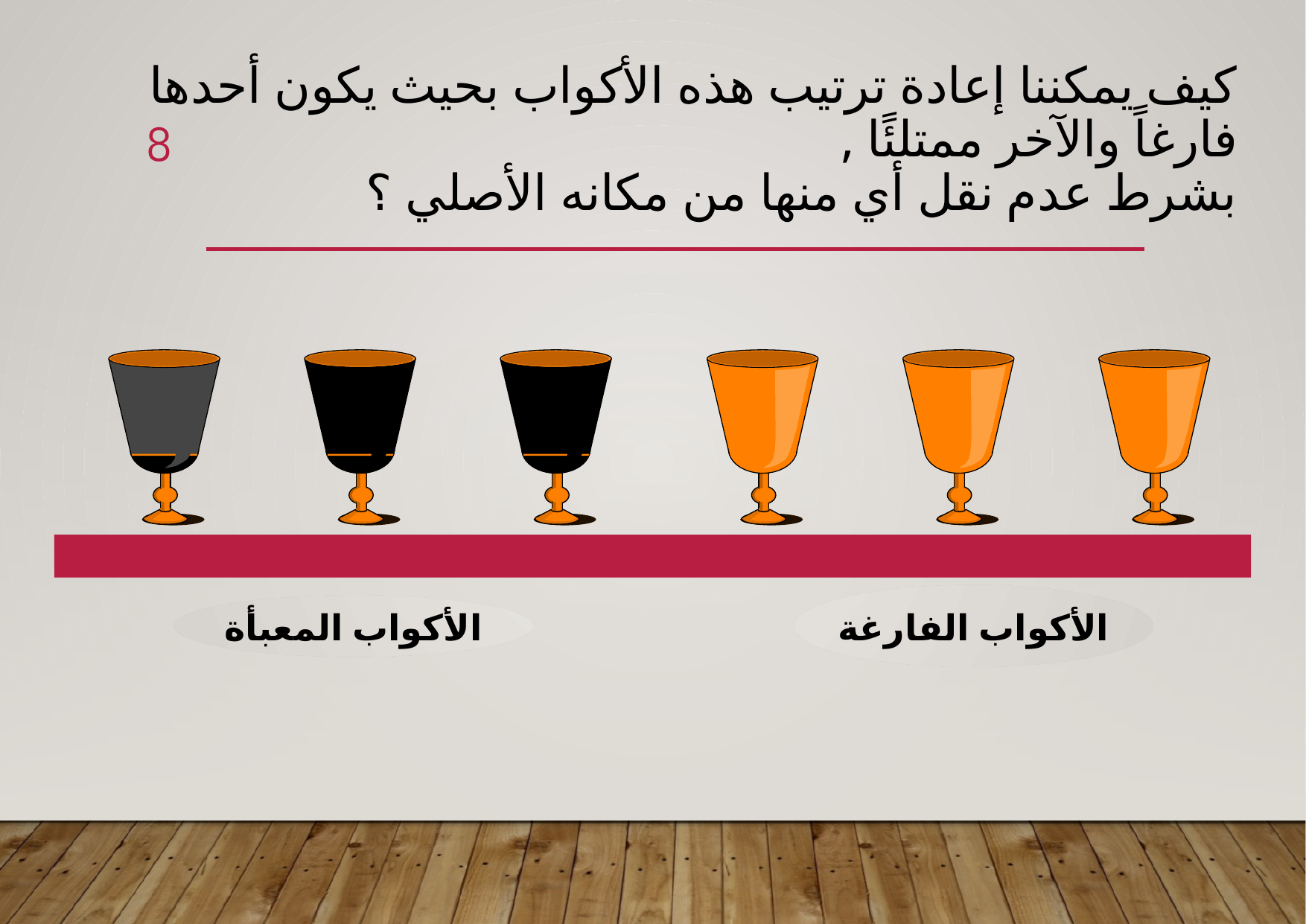

# كيف يمكننا إعادة ترتيب هذه الأكواب بحيث يكون أحدها فارغاً والآخر ممتلئًا , بشرط عدم نقل أي منها من مكانه الأصلي ؟
8

الأكواب الفارغة
الأكواب المعبأة